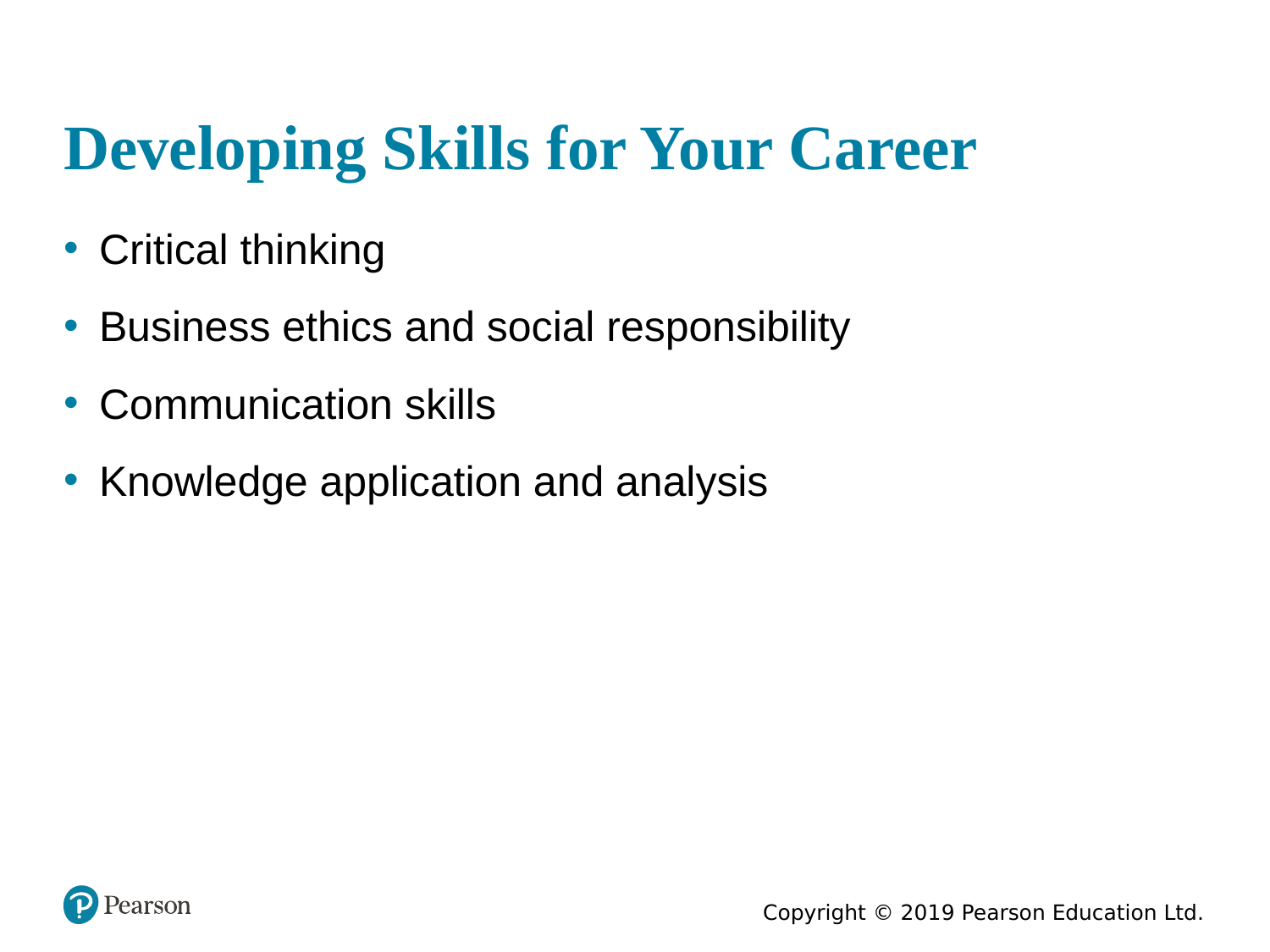

# Developing Skills for Your Career
Critical thinking
Business ethics and social responsibility
Communication skills
Knowledge application and analysis